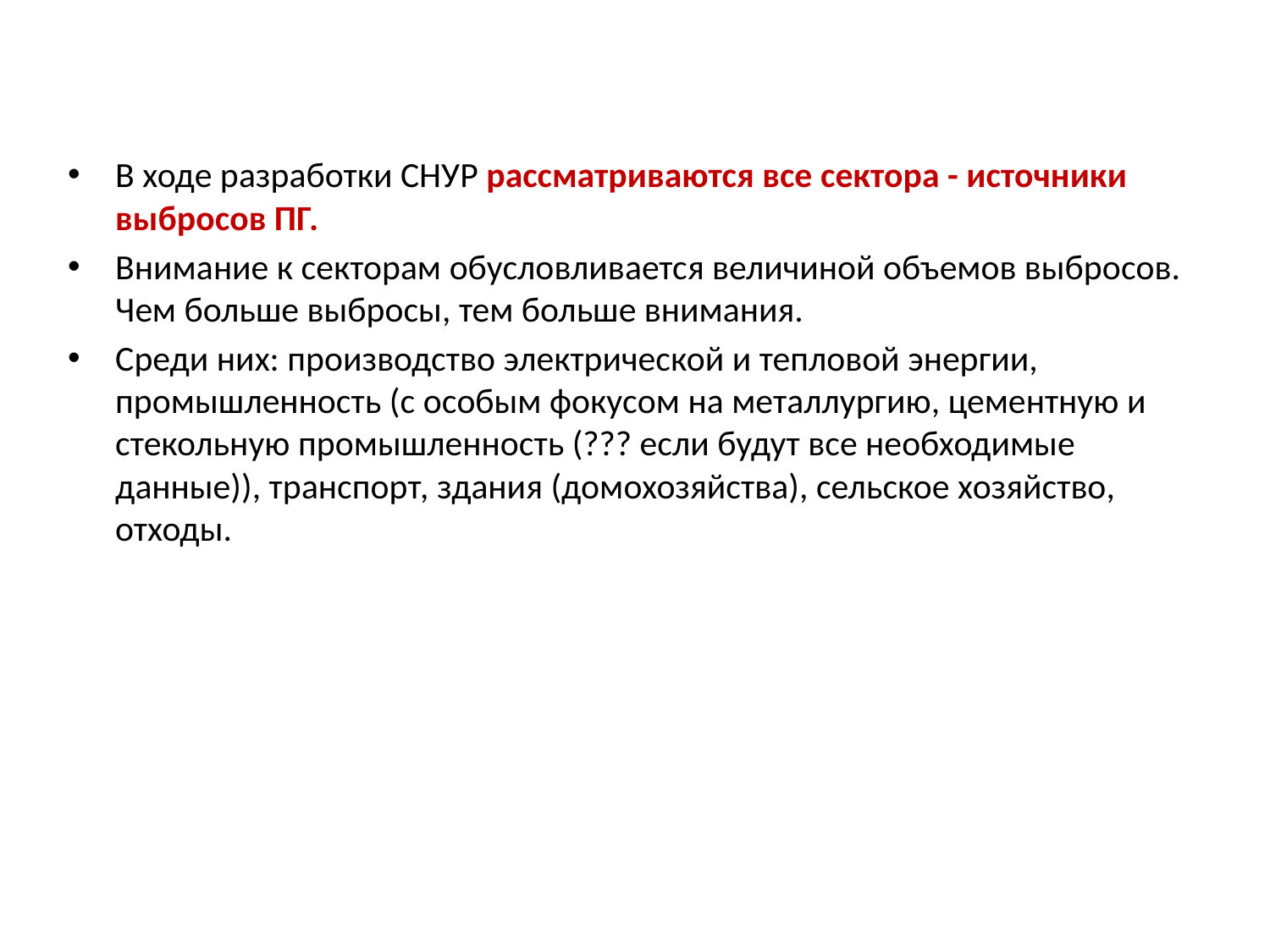

В ходе разработки СНУР рассматриваются все сектора - источники выбросов ПГ.
Внимание к секторам обусловливается величиной объемов выбросов. Чем больше выбросы, тем больше внимания.
Среди них: производство электрической и тепловой энергии, промышленность (с особым фокусом на металлургию, цементную и стекольную промышленность (??? если будут все необходимые данные)), транспорт, здания (домохозяйства), сельское хозяйство, отходы.